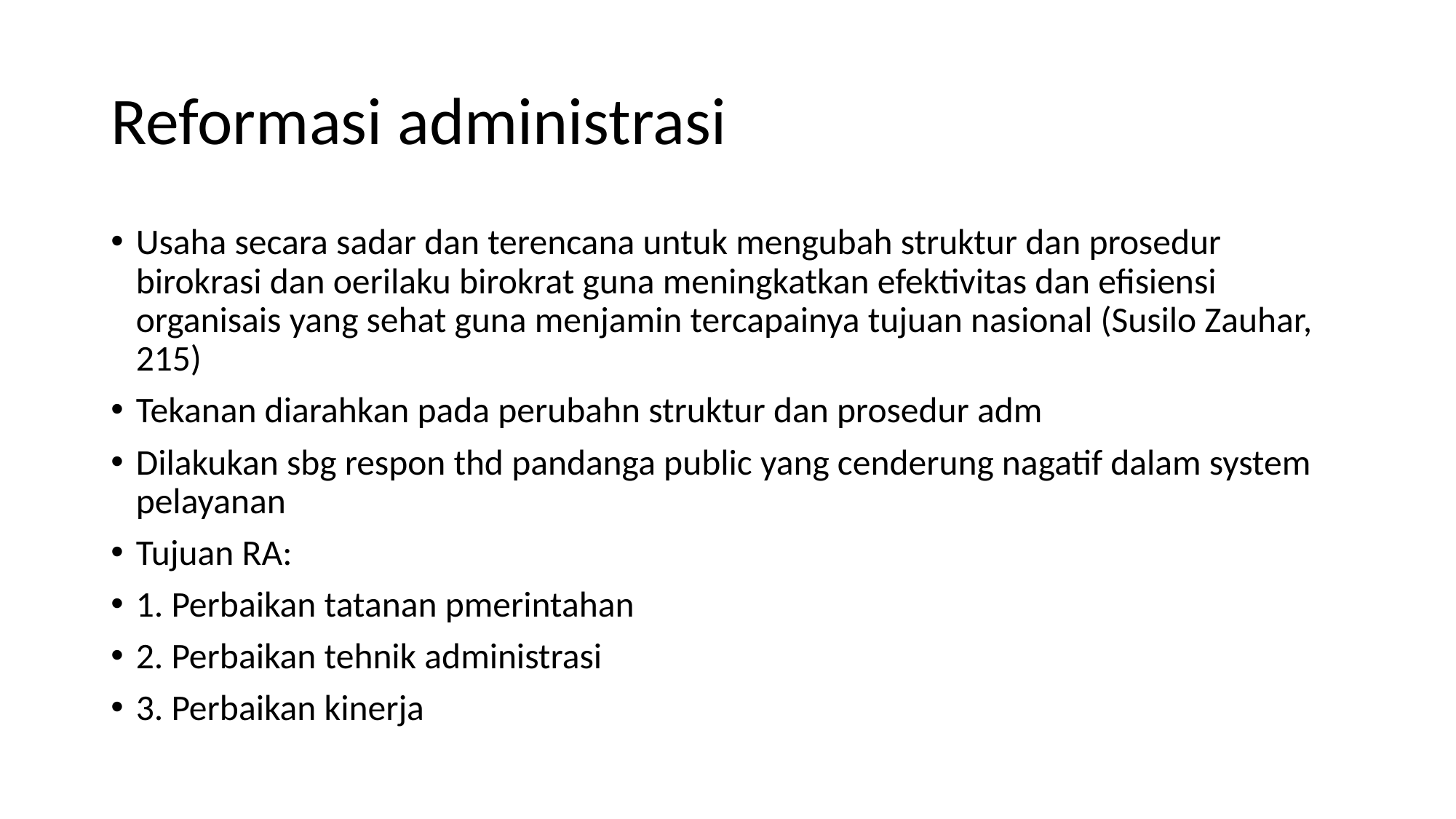

# Reformasi administrasi
Usaha secara sadar dan terencana untuk mengubah struktur dan prosedur birokrasi dan oerilaku birokrat guna meningkatkan efektivitas dan efisiensi organisais yang sehat guna menjamin tercapainya tujuan nasional (Susilo Zauhar, 215)
Tekanan diarahkan pada perubahn struktur dan prosedur adm
Dilakukan sbg respon thd pandanga public yang cenderung nagatif dalam system pelayanan
Tujuan RA:
1. Perbaikan tatanan pmerintahan
2. Perbaikan tehnik administrasi
3. Perbaikan kinerja